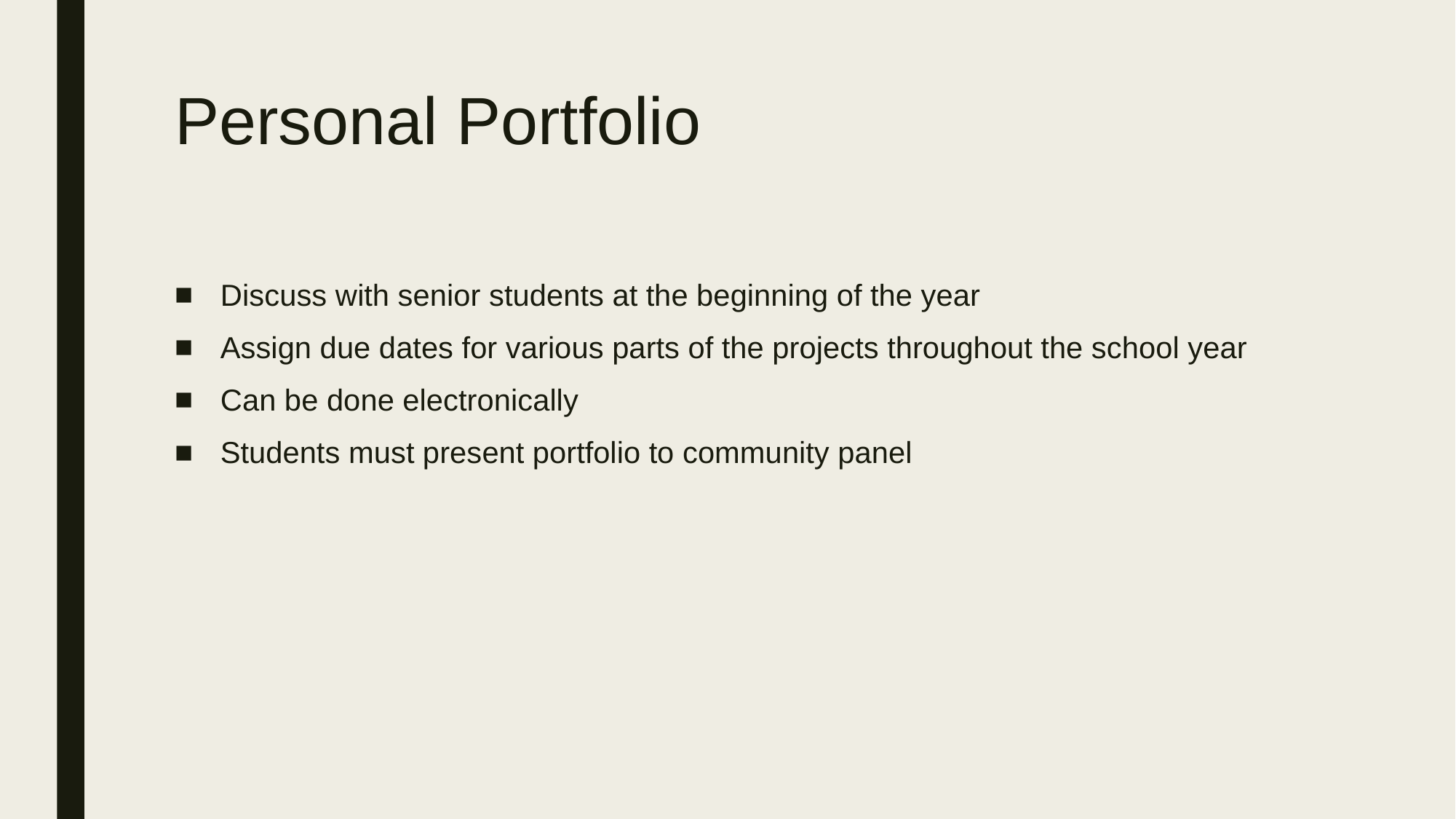

# Personal Portfolio
Discuss with senior students at the beginning of the year
Assign due dates for various parts of the projects throughout the school year
Can be done electronically
Students must present portfolio to community panel